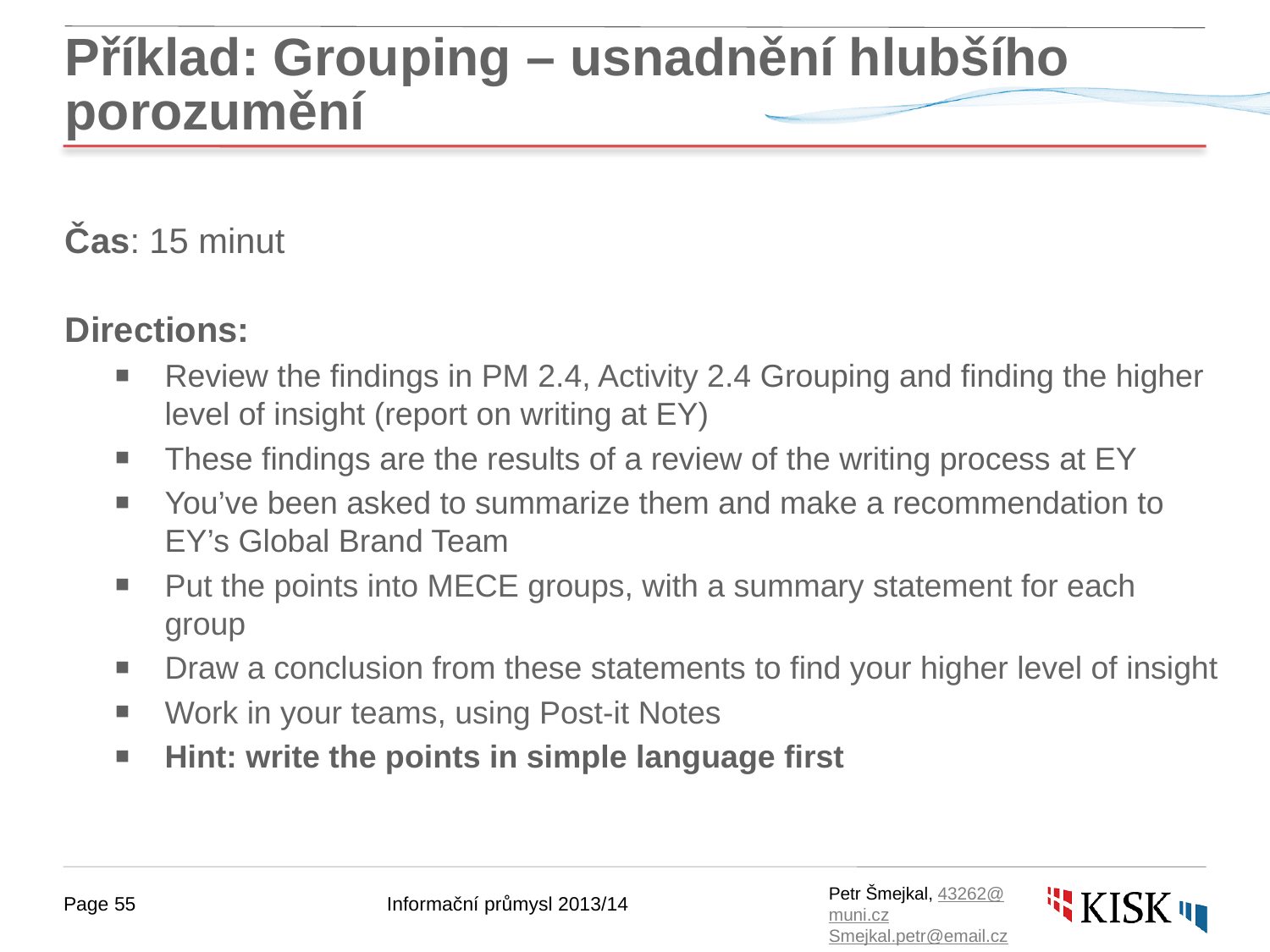

# Příklad: Grouping – usnadnění hlubšího porozumění
Čas: 15 minut

Directions:
Review the findings in PM 2.4, Activity 2.4 Grouping and finding the higher level of insight (report on writing at EY)
These findings are the results of a review of the writing process at EY
You’ve been asked to summarize them and make a recommendation to EY’s Global Brand Team
Put the points into MECE groups, with a summary statement for each group
Draw a conclusion from these statements to find your higher level of insight
Work in your teams, using Post-it Notes
Hint: write the points in simple language first